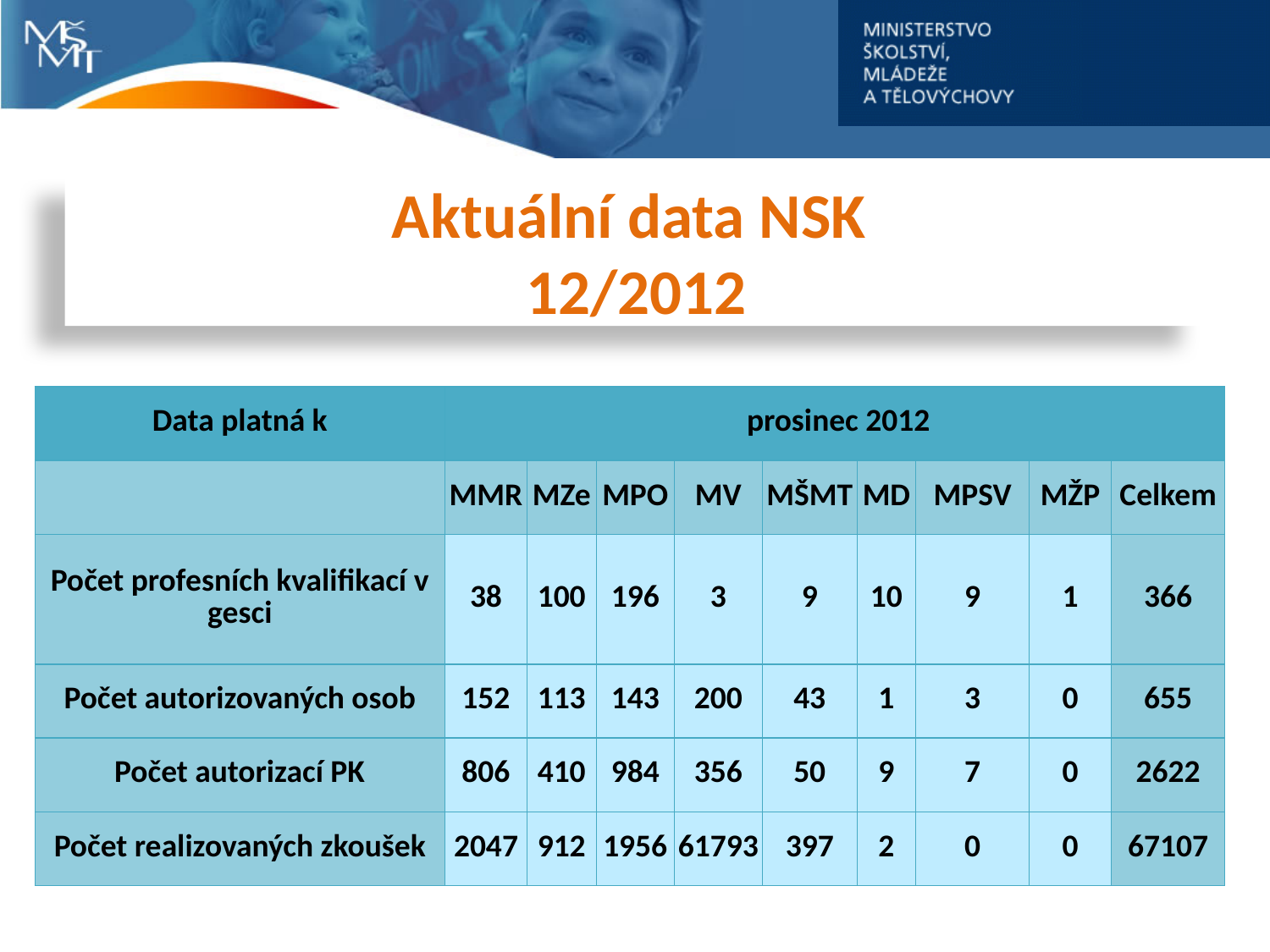

Aktuální data NSK
12/2012
| Data platná k | prosinec 2012 |  |  |  |  |  |  |  |  |
| --- | --- | --- | --- | --- | --- | --- | --- | --- | --- |
|  | MMR | MZe | MPO | MV | MŠMT | MD | MPSV | MŽP | Celkem |
| Počet profesních kvalifikací v gesci | 38 | 100 | 196 | 3 | 9 | 10 | 9 | 1 | 366 |
| Počet autorizovaných osob | 152 | 113 | 143 | 200 | 43 | 1 | 3 | 0 | 655 |
| Počet autorizací PK | 806 | 410 | 984 | 356 | 50 | 9 | 7 | 0 | 2622 |
| Počet realizovaných zkoušek | 2047 | 912 | 1956 | 61793 | 397 | 2 | 0 | 0 | 67107 |